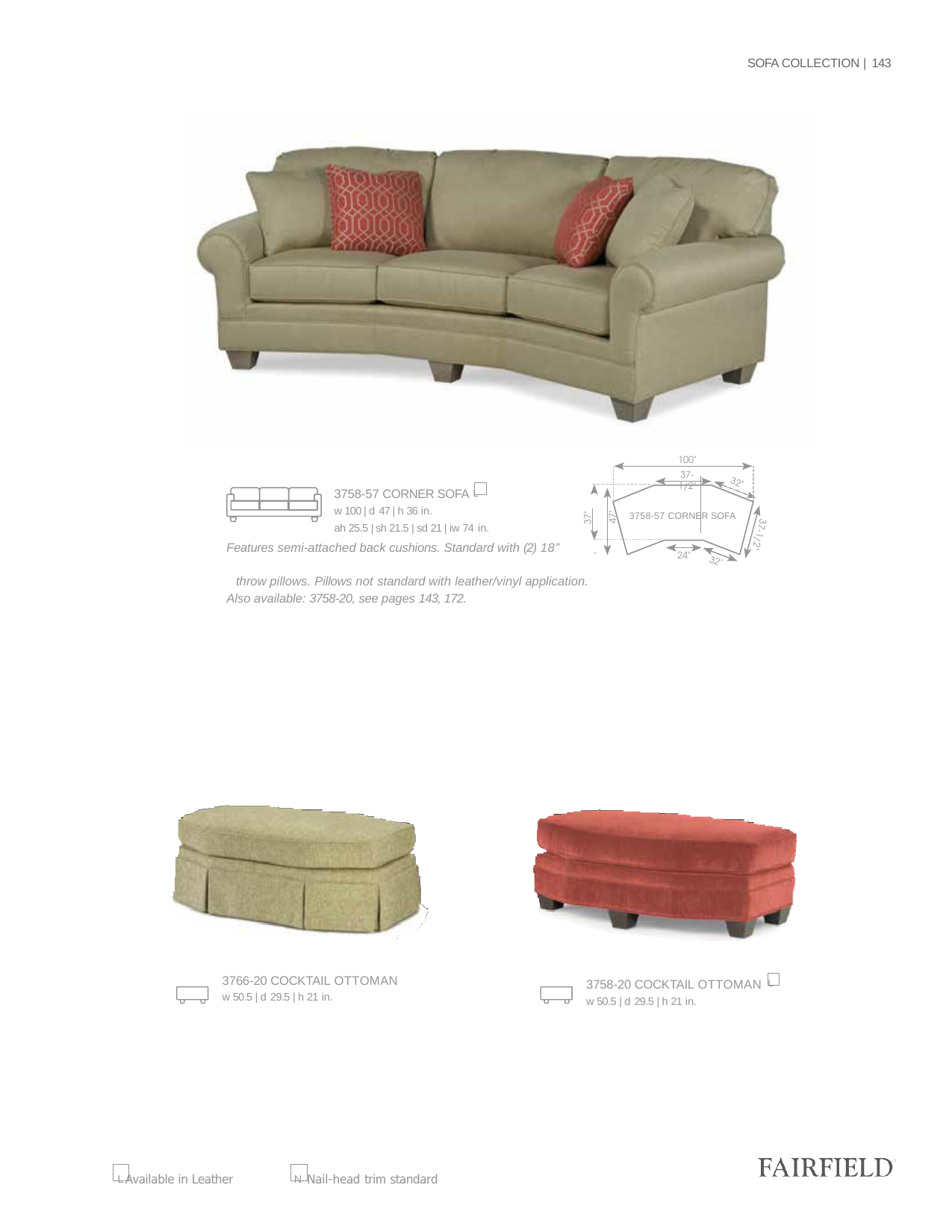

SOFA COLLECTION | 143

100"
37-1/2"

3758-57 CORNER SOFA L
w 100 | d 47 | h 36 in.
ah 25.5 | sh 21.5 | sd 21 | iw 74 in.
32"

   37" 	 47"

3758-57 CORNER SOFA

37-1/2"
Features semi-attached back cushions. Standard with (2) 18” 	 	            throw pillows. Pillows not standard with leather/vinyl application.
Also available: 3758-20, see pages 143, 172.

24"

32"

3766-20 COCKTAIL OTTOMAN
w 50.5 | d 29.5 | h 21 in.
3758-20 COCKTAIL OTTOMAN L
w 50.5 | d 29.5 | h 21 in.

L Available in Leather
N Nail-head trim standard